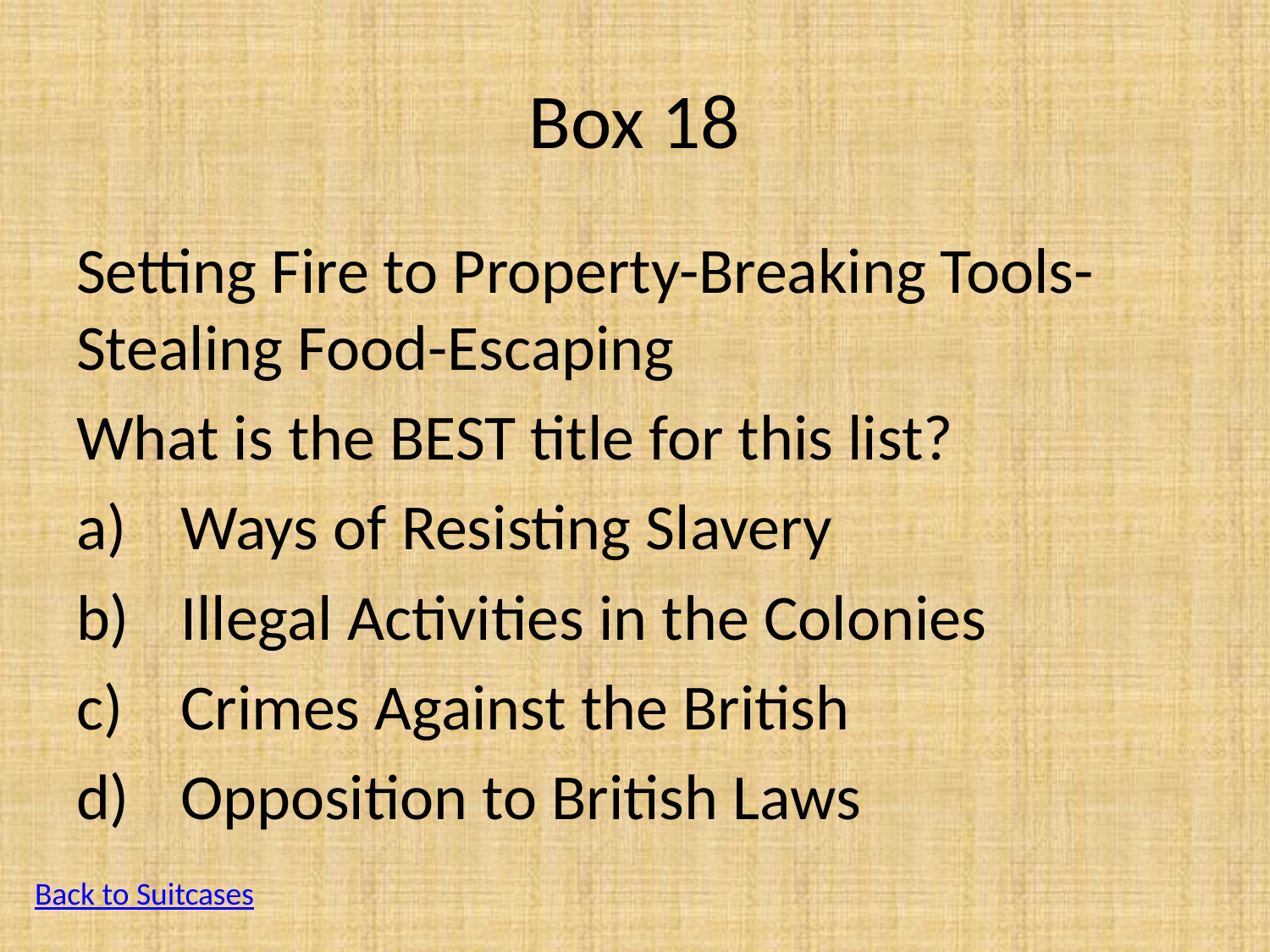

# Box 18
Setting Fire to Property-Breaking Tools-Stealing Food-Escaping
What is the BEST title for this list?
Ways of Resisting Slavery
Illegal Activities in the Colonies
Crimes Against the British
Opposition to British Laws
Back to Suitcases